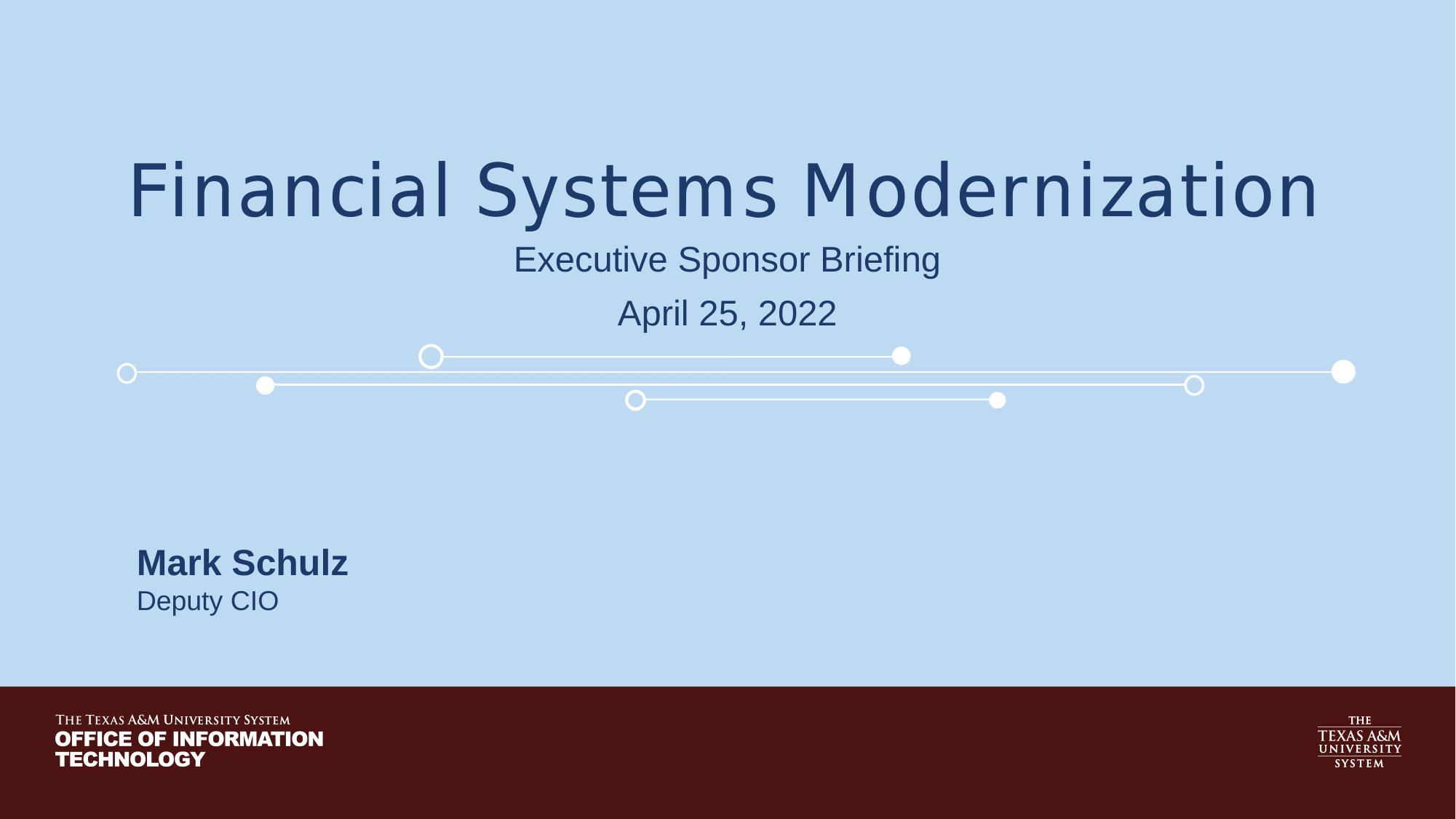

# Financial Systems Modernization
Executive Sponsor Briefing
April 25, 2022
Mark Schulz
Deputy CIO